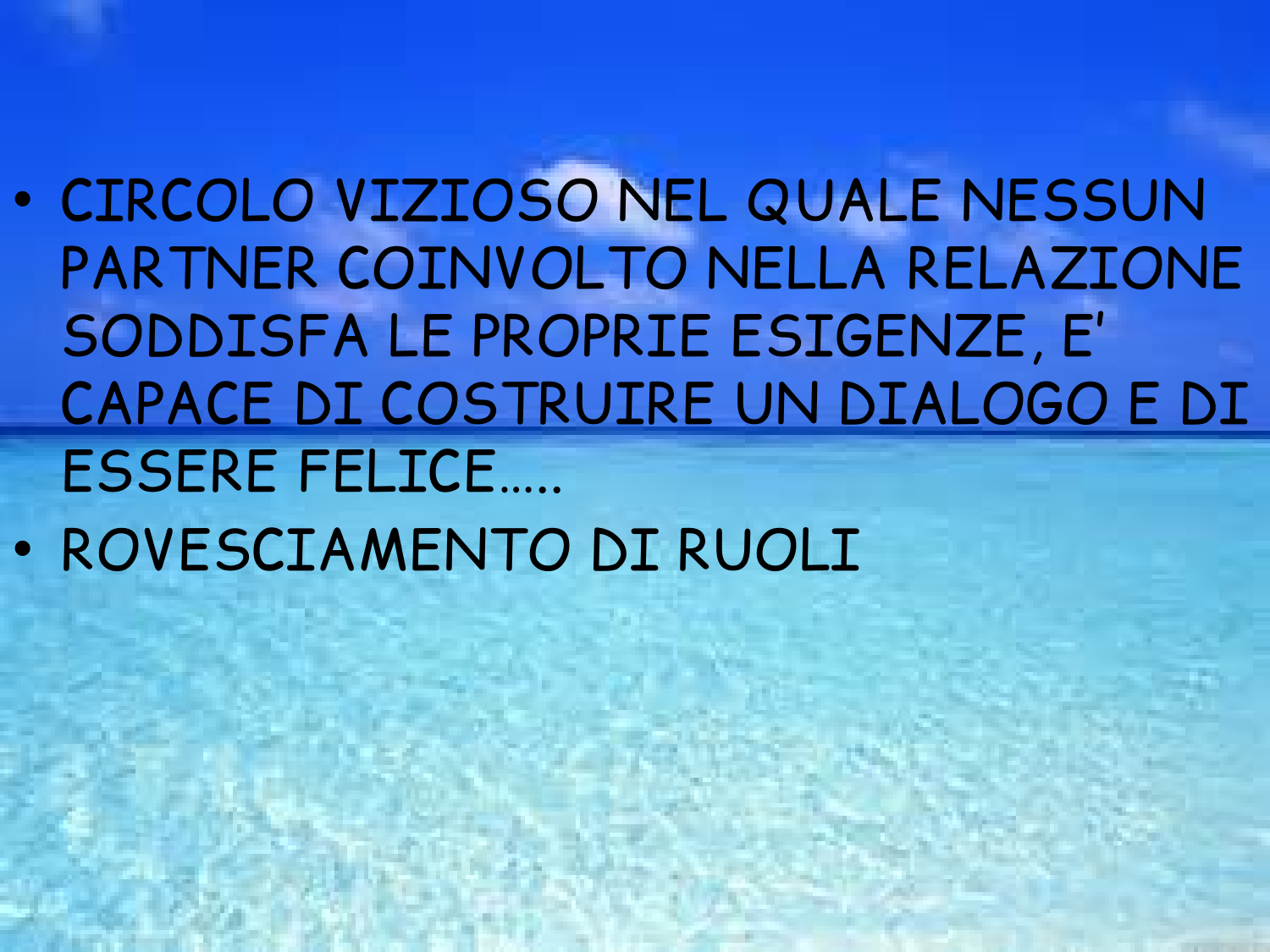

CIRCOLO VIZIOSO NEL QUALE NESSUN PARTNER COINVOLTO NELLA RELAZIONE SODDISFA LE PROPRIE ESIGENZE, E’ CAPACE DI COSTRUIRE UN DIALOGO E DI ESSERE FELICE…..
ROVESCIAMENTO DI RUOLI

#